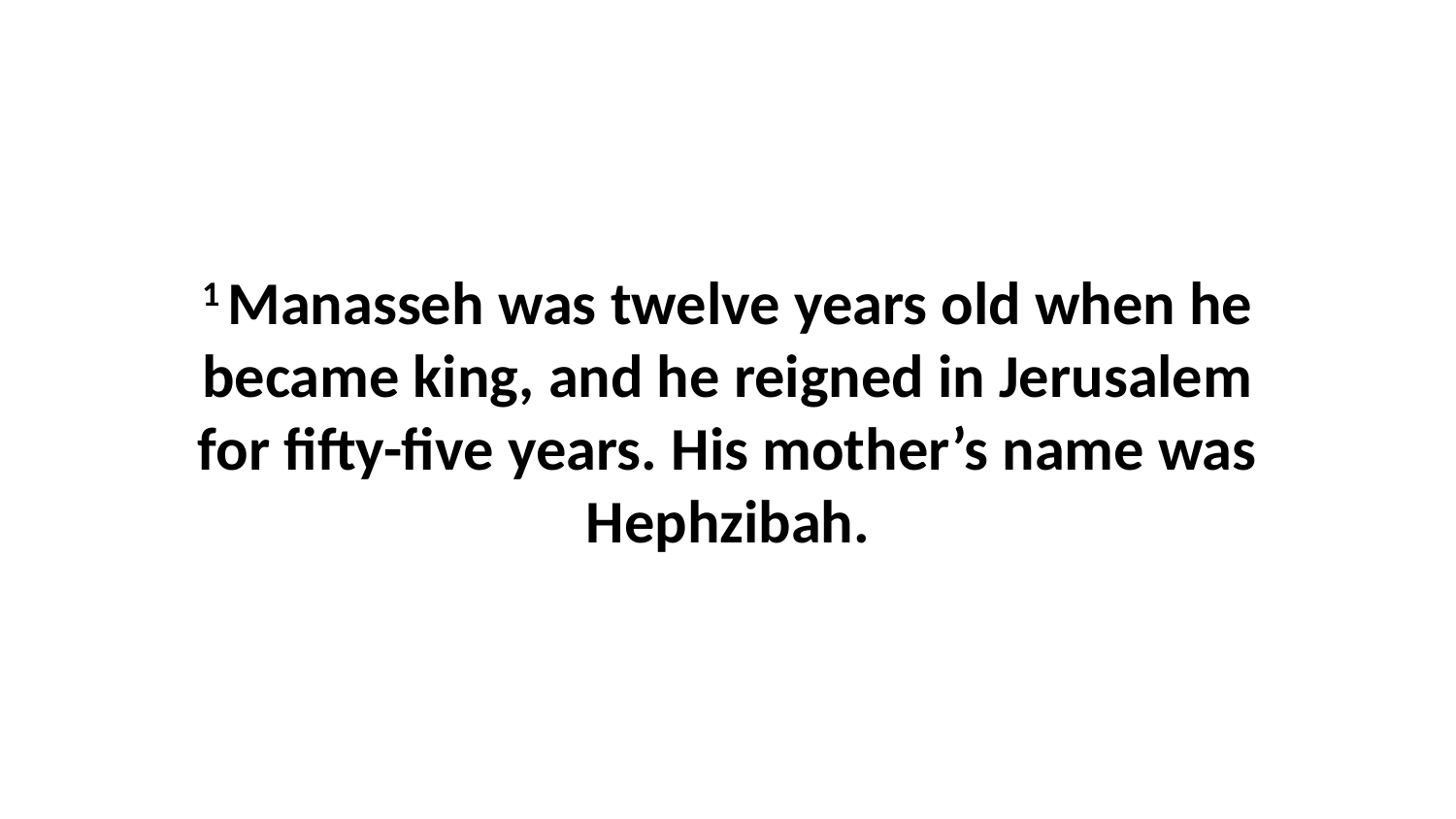

1 Manasseh was twelve years old when he became king, and he reigned in Jerusalem for fifty-five years. His mother’s name was Hephzibah.